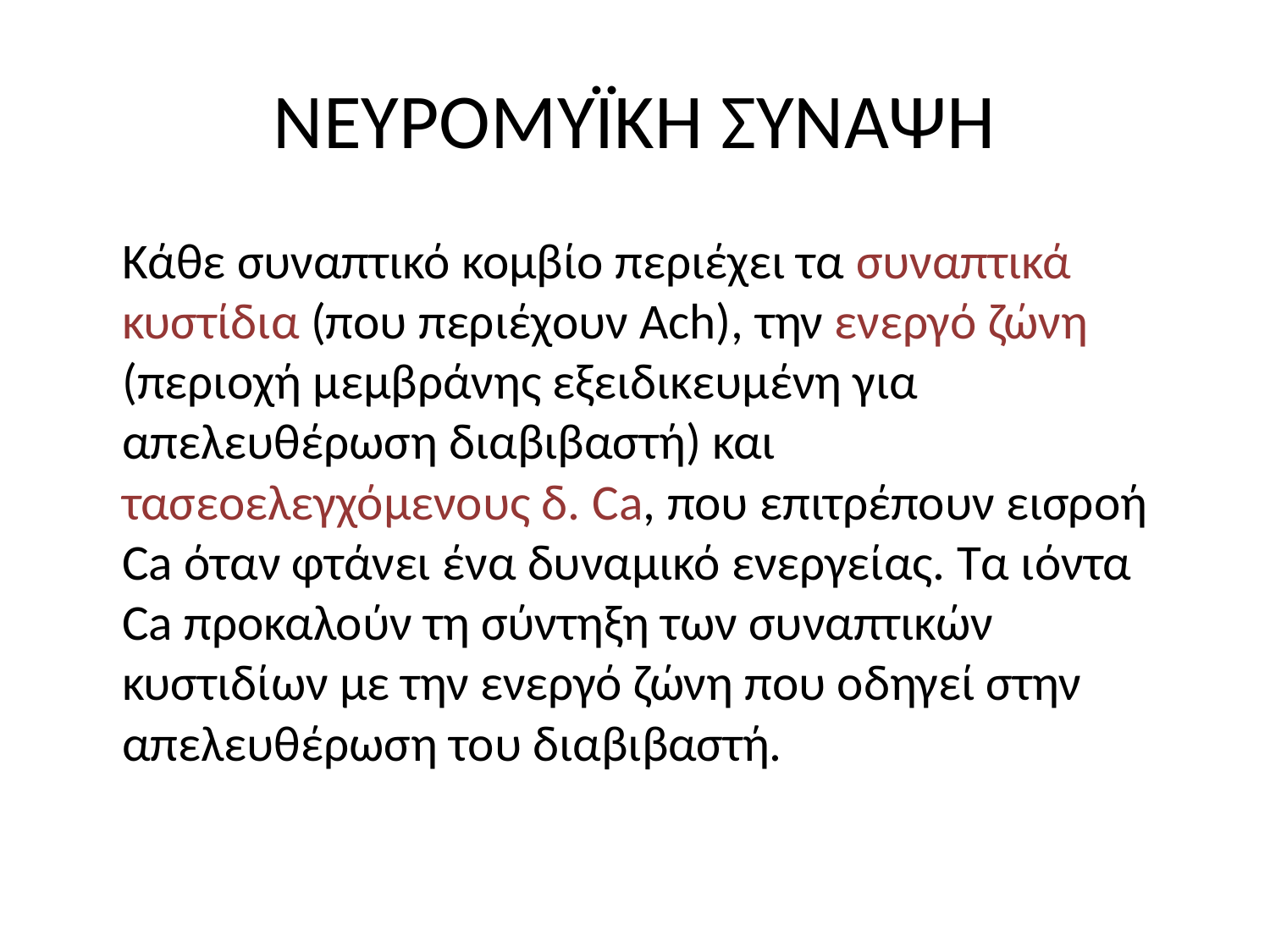

# ΝΕΥΡΟΜΥΪΚΗ ΣΥΝΑΨΗ
	Κάθε συναπτικό κομβίο περιέχει τα συναπτικά κυστίδια (που περιέχουν Ach), την ενεργό ζώνη (περιοχή μεμβράνης εξειδικευμένη για απελευθέρωση διαβιβαστή) και τασεοελεγχόμενους δ. Ca, που επιτρέπουν εισροή Ca όταν φτάνει ένα δυναμικό ενεργείας. Τα ιόντα Ca προκαλούν τη σύντηξη των συναπτικών κυστιδίων με την ενεργό ζώνη που οδηγεί στην απελευθέρωση του διαβιβαστή.